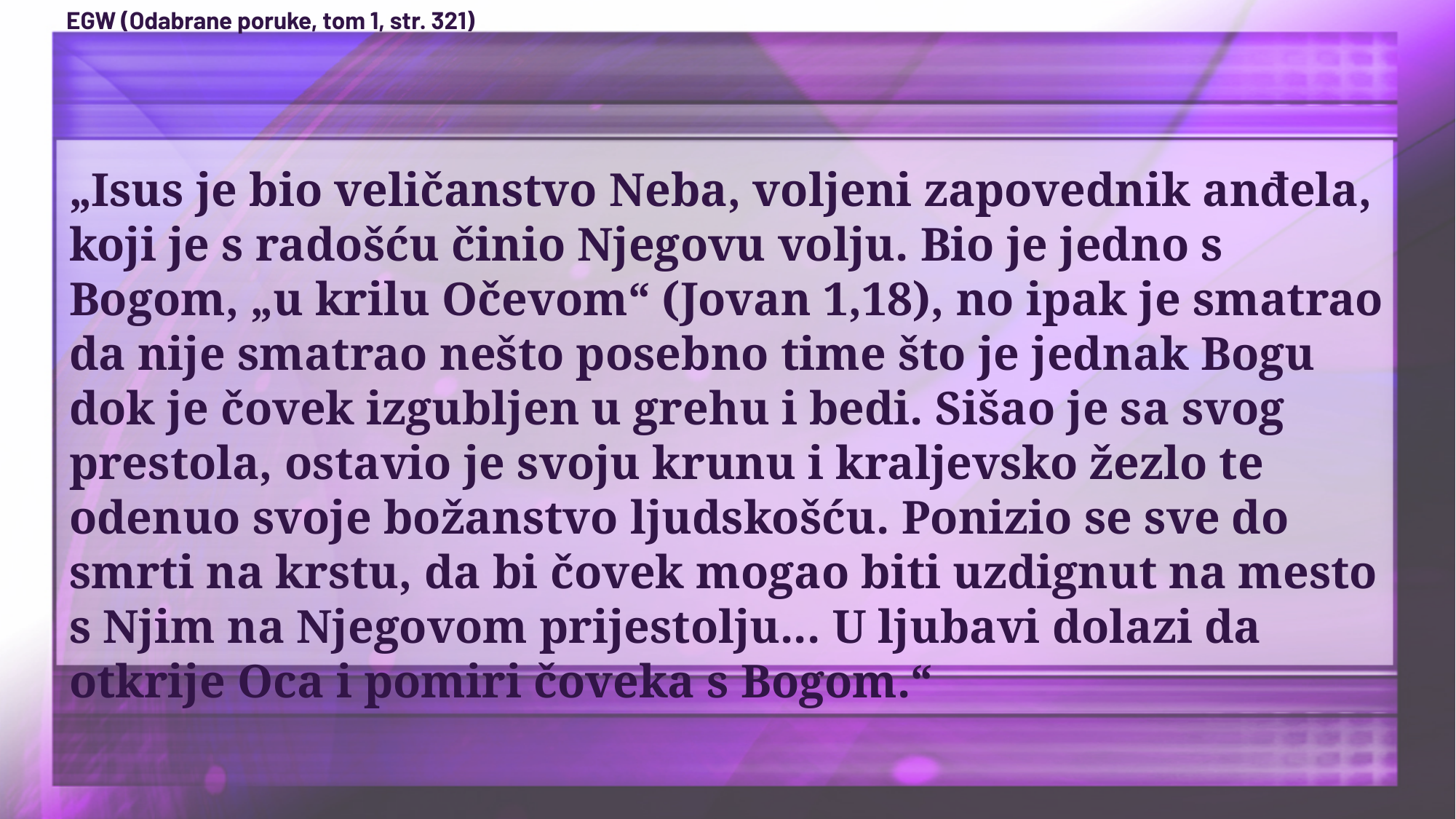

EGW (Odabrane poruke, tom 1, str. 321)
„Isus je bio veličanstvo Neba, voljeni zapovednik anđela, koji je s radošću činio Njegovu volju. Bio je jedno s Bogom, „u krilu Očevom“ (Jovan 1,18), no ipak je smatrao da nije smatrao nešto posebno time što je jednak Bogu dok je čovek izgubljen u grehu i bedi. Sišao je sa svog prestola, ostavio je svoju krunu i kraljevsko žezlo te odenuo svoje božanstvo ljudskošću. Ponizio se sve do smrti na krstu, da bi čovek mogao biti uzdignut na mesto s Njim na Njegovom prijestolju... U ljubavi dolazi da otkrije Oca i pomiri čoveka s Bogom.“